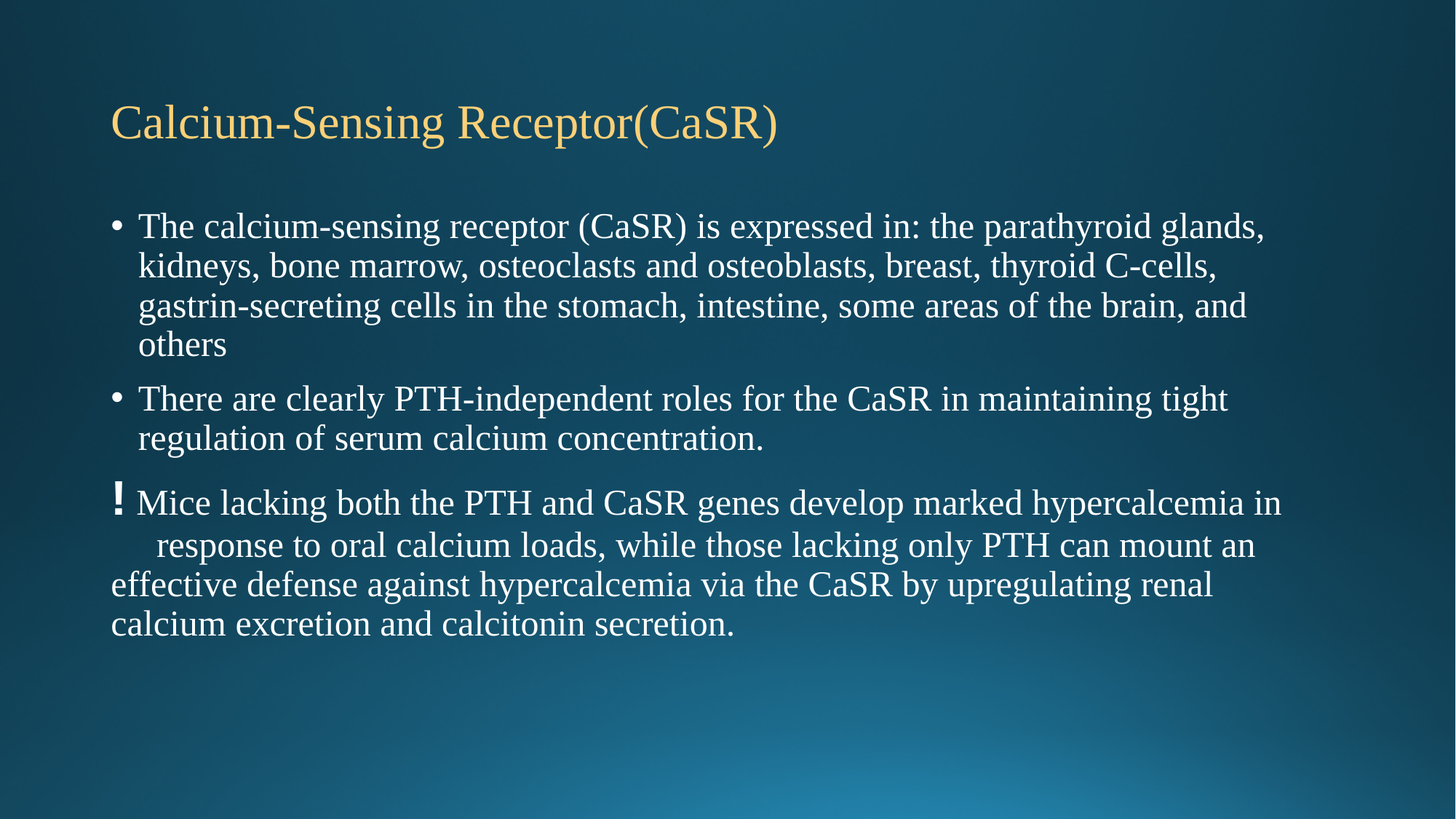

# Calcium-Sensing Receptor(CaSR)
The calcium-sensing receptor (CaSR) is expressed in: the parathyroid glands, kidneys, bone marrow, osteoclasts and osteoblasts, breast, thyroid C-cells, gastrin-secreting cells in the stomach, intestine, some areas of the brain, and others
There are clearly PTH-independent roles for the CaSR in maintaining tight regulation of serum calcium concentration.
! Mice lacking both the PTH and CaSR genes develop marked hypercalcemia in         response to oral calcium loads, while those lacking only PTH can mount an effective defense against hypercalcemia via the CaSR by upregulating renal calcium excretion and calcitonin secretion.